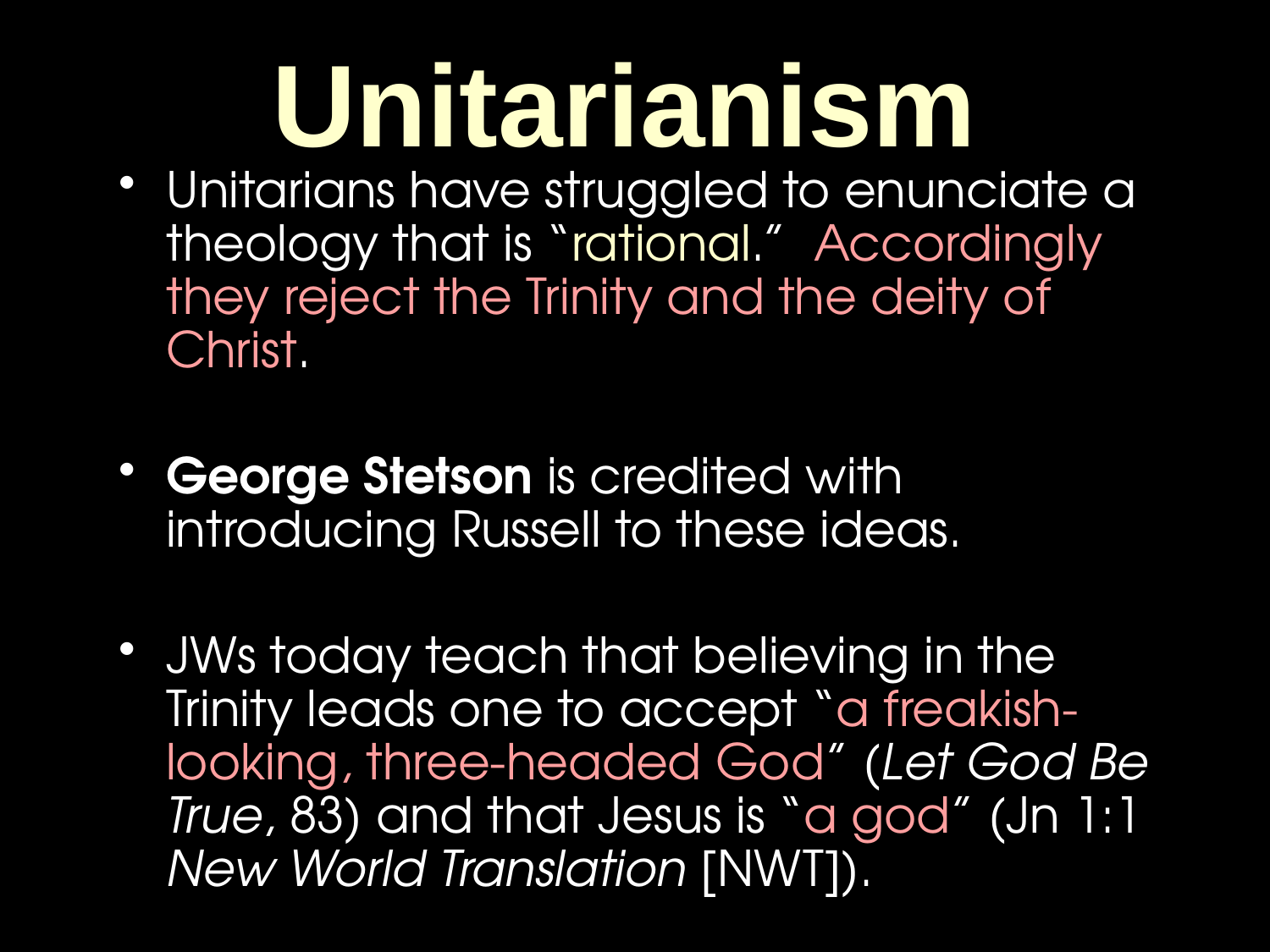

# Unitarianism
Unitarians have struggled to enunciate a theology that is “rational.”  Accordingly they reject the Trinity and the deity of Christ.

George Stetson is credited with introducing Russell to these ideas.

JWs today teach that believing in the Trinity leads one to accept “a freakish-looking, three-headed God” (Let God Be True, 83) and that Jesus is “a god” (Jn 1:1 New World Translation [NWT]).